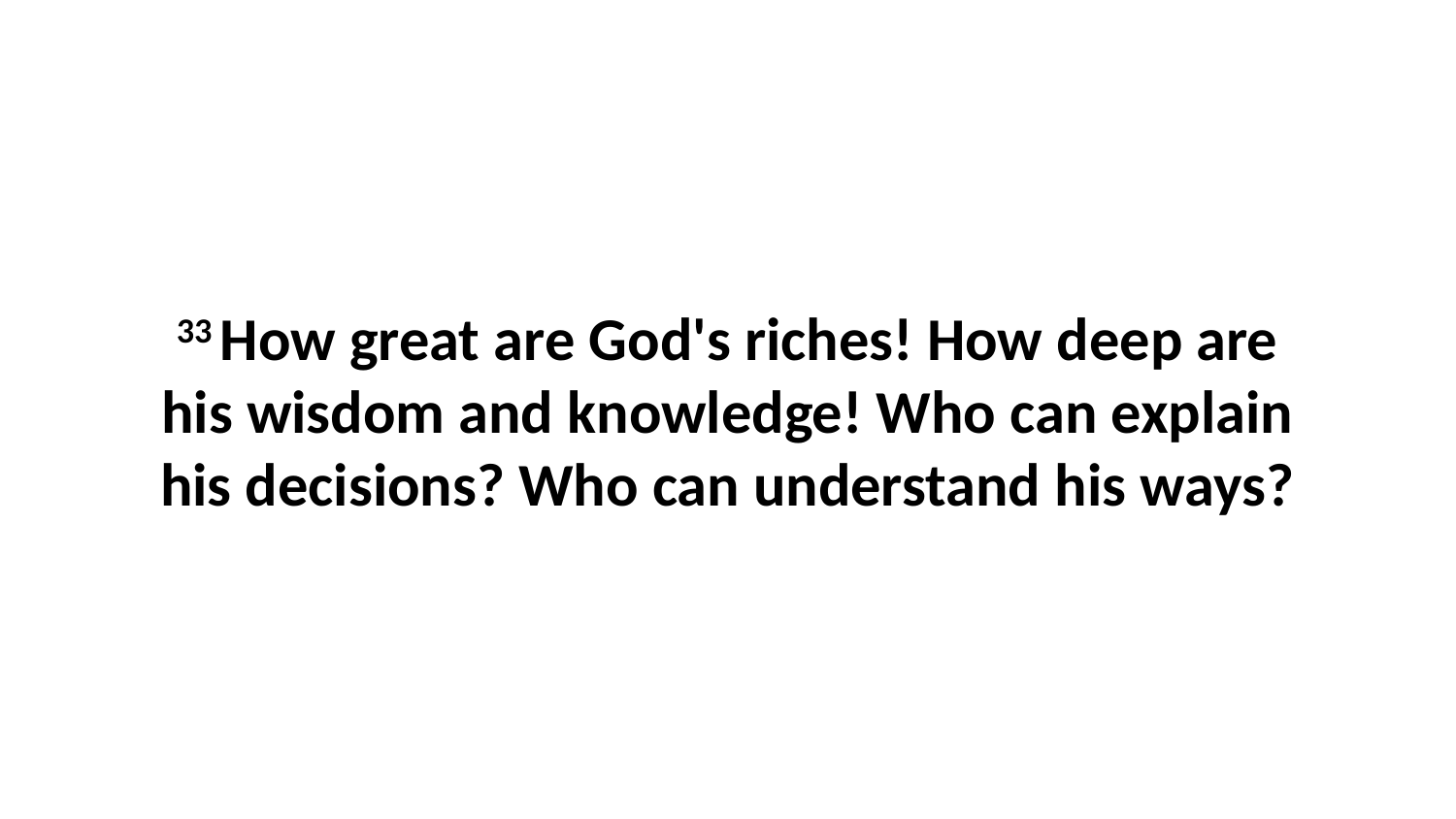

33 How great are God's riches! How deep are his wisdom and knowledge! Who can explain his decisions? Who can understand his ways?